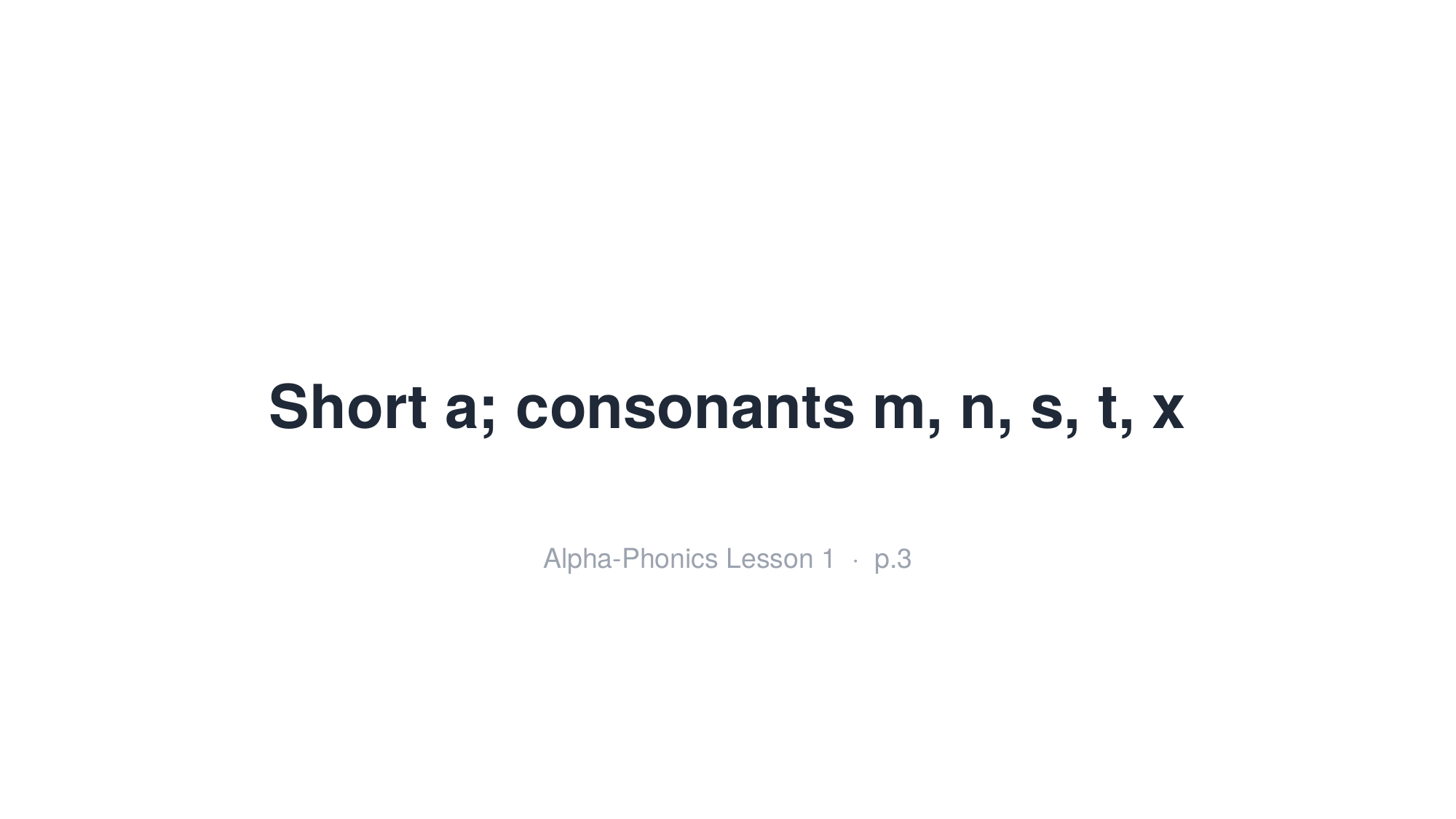

Short a; consonants m, n, s, t, x
Alpha-Phonics Lesson 1  ·  p.3